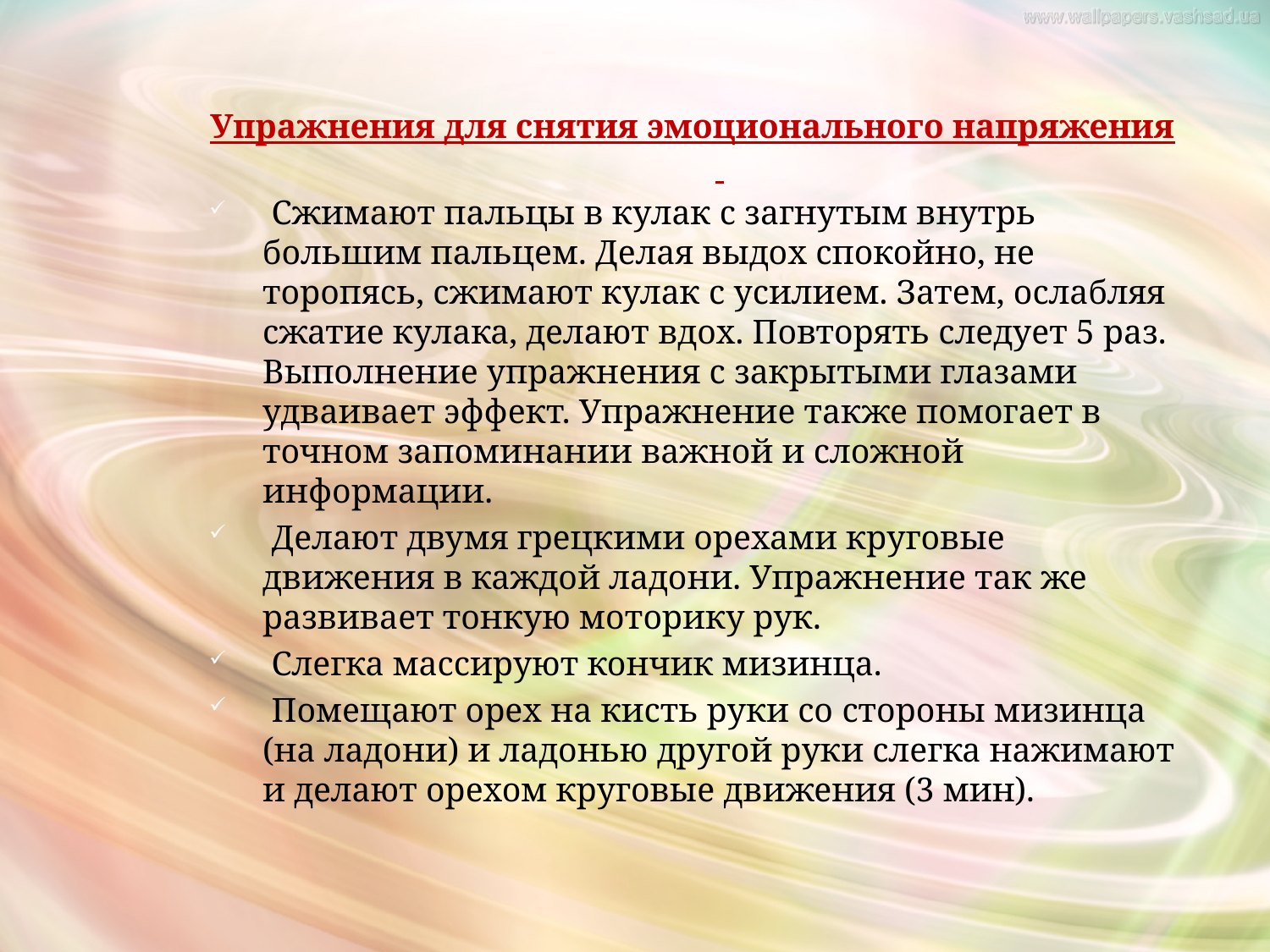

Упражнения для снятия эмоционального напряжения
 Сжимают пальцы в кулак с загнутым внутрь большим пальцем. Делая выдох спокойно, не торопясь, сжимают кулак с усилием. Затем, ослабляя сжатие кулака, делают вдох. Повторять следует 5 раз. Выполнение упражнения с закрытыми глазами удваивает эффект. Упражнение также помогает в точном запоминании важной и сложной информации.
 Делают двумя грецкими орехами круговые движения в каждой ладони. Упражнение так же развивает тонкую моторику рук.
 Слегка массируют кончик мизинца.
 Помещают орех на кисть руки со стороны мизинца (на ладони) и ладонью другой руки слегка нажимают и делают орехом круговые движения (3 мин).